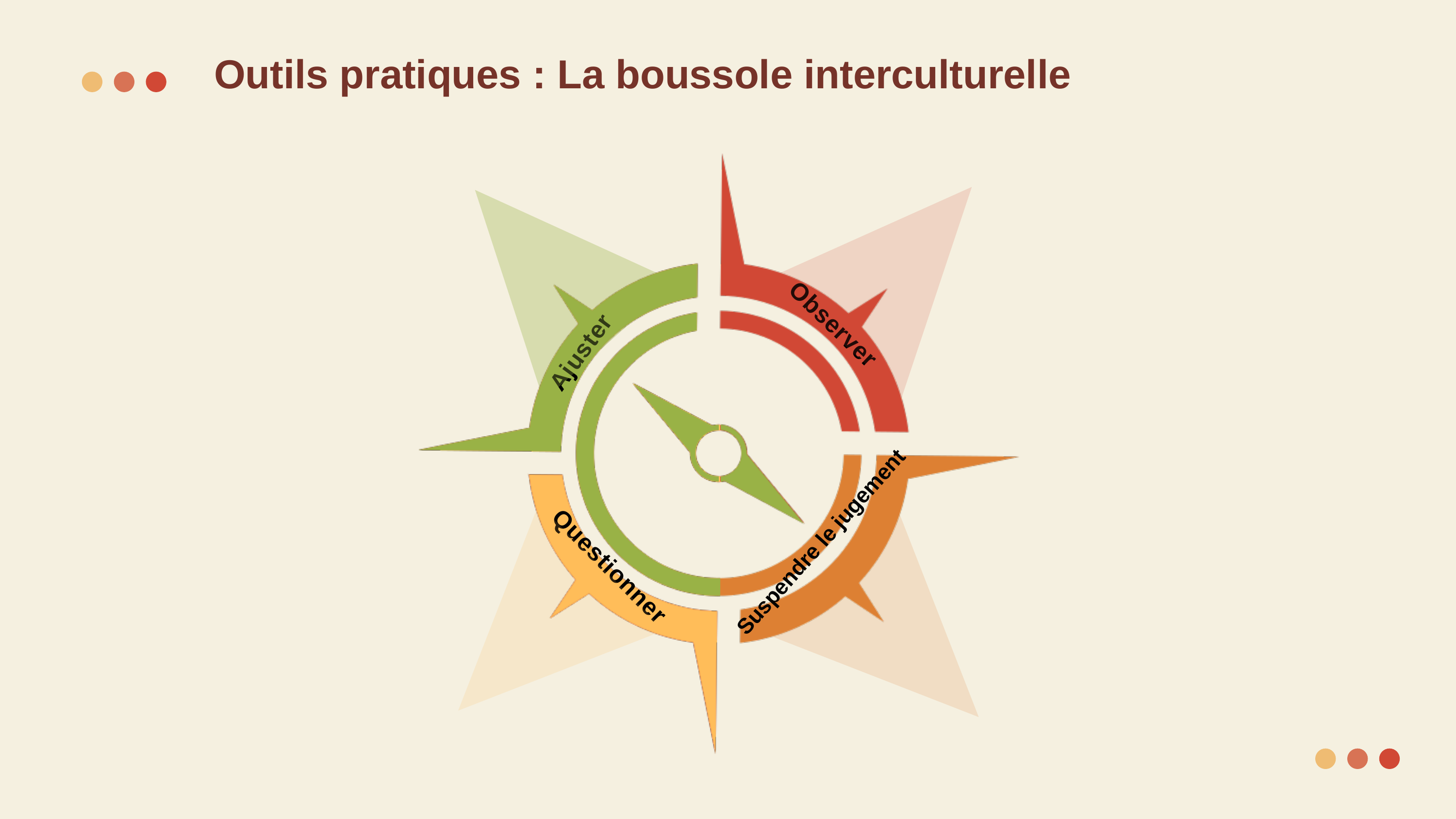

Outils pratiques : La boussole interculturelle

Observer
Ajuster

Suspendre le jugement

Questionner